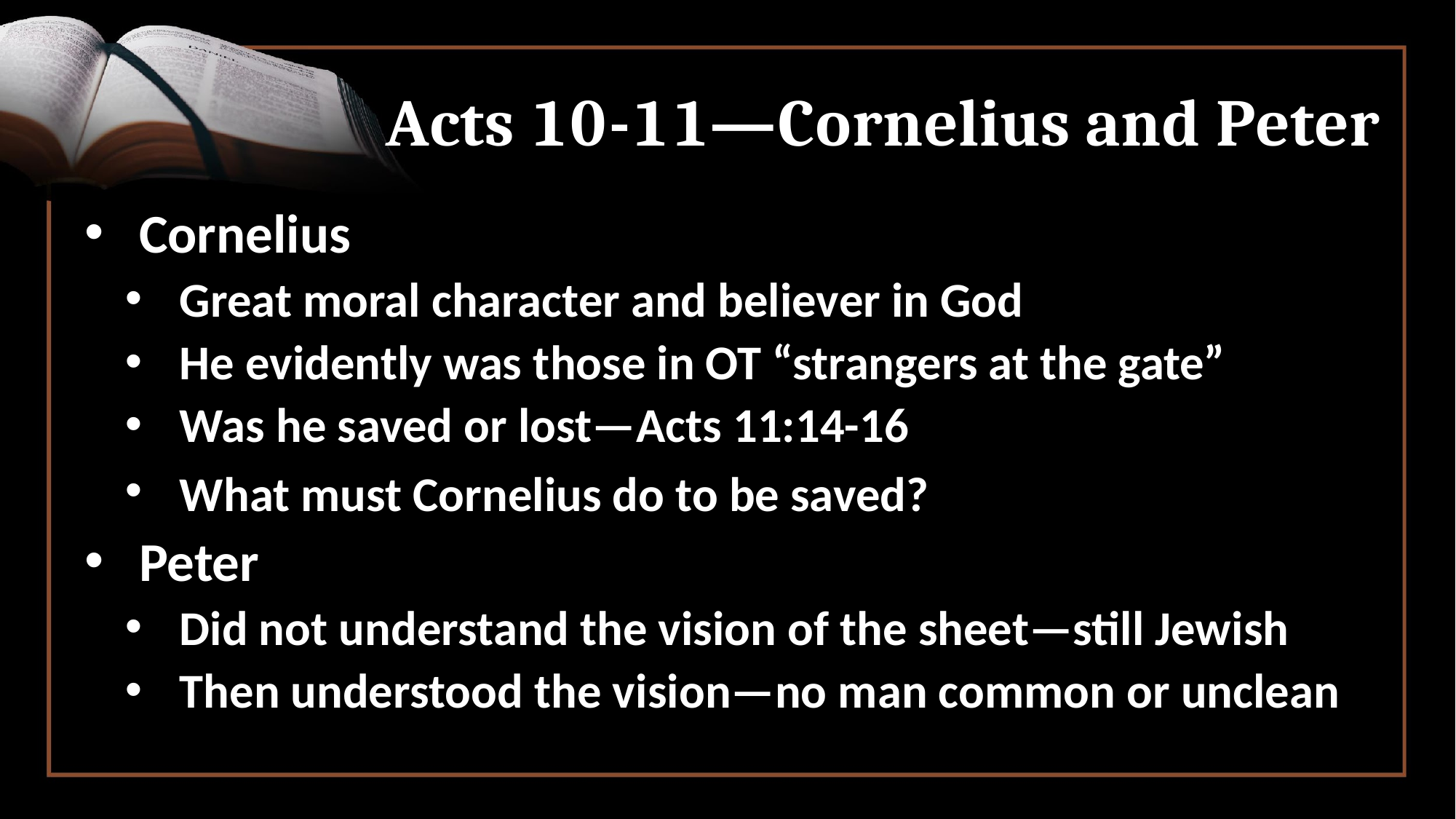

# Acts 10-11—Cornelius and Peter
Cornelius
Great moral character and believer in God
He evidently was those in OT “strangers at the gate”
Was he saved or lost—Acts 11:14-16
What must Cornelius do to be saved?
Peter
Did not understand the vision of the sheet—still Jewish
Then understood the vision—no man common or unclean